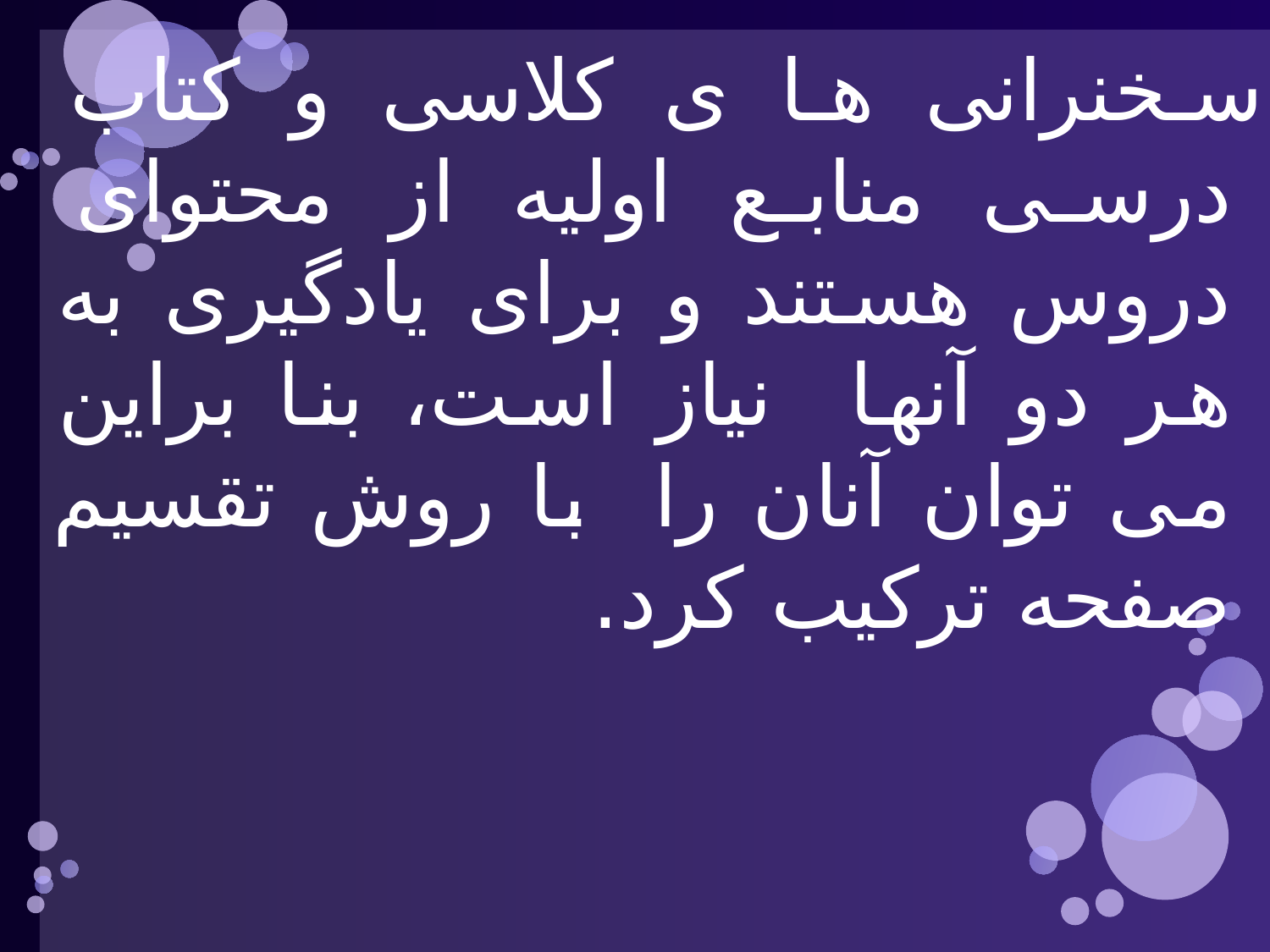

سخنرانی ها ی کلاسی و کتاب درسی منابع اولیه از محتوای دروس هستند و برای یادگیری به هر دو آنها  نیاز است، بنا براین می توان آنان را  با روش تقسیم صفحه ترکیب کرد.